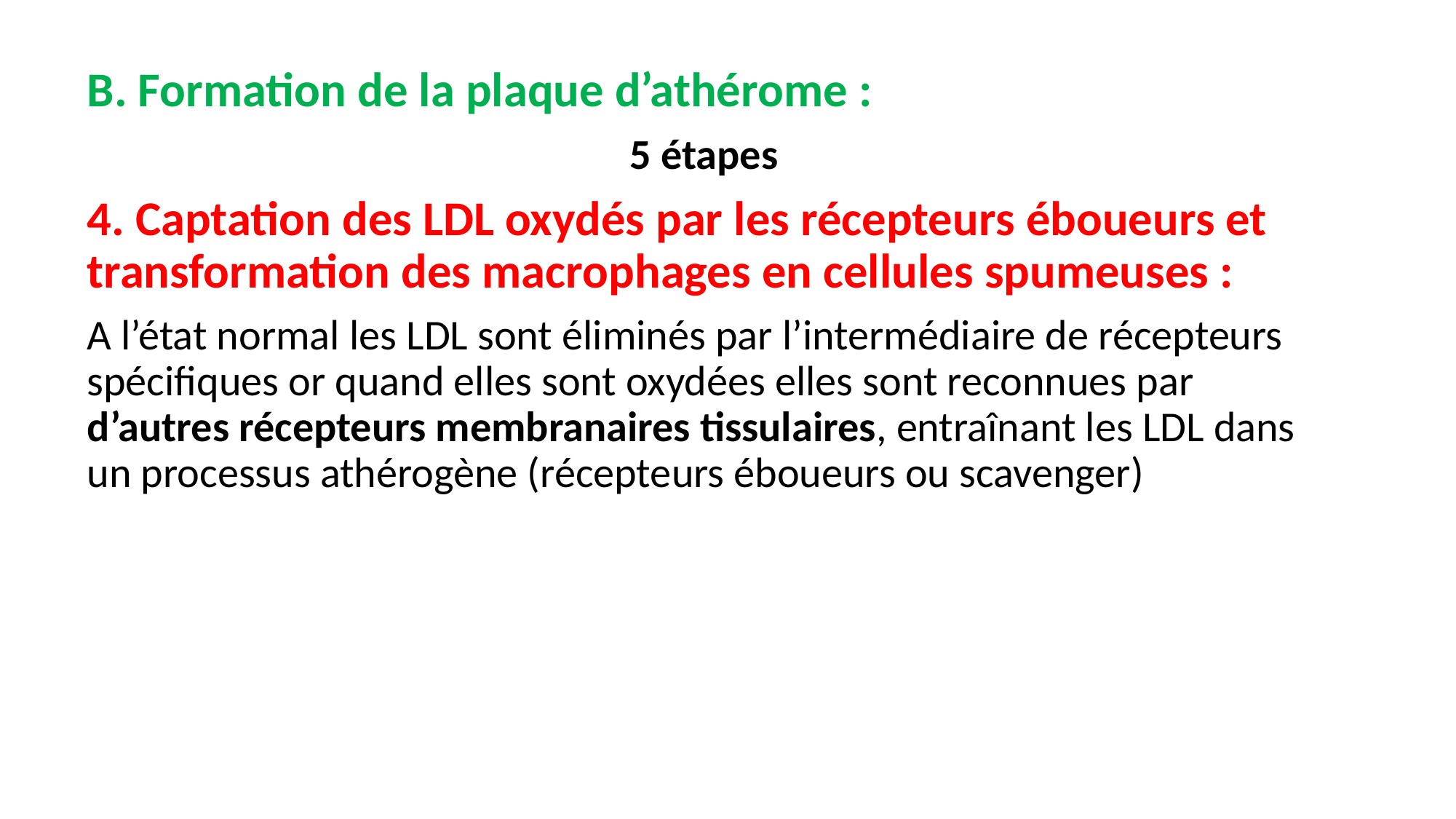

B. Formation de la plaque d’athérome :
5 étapes
4. Captation des LDL oxydés par les récepteurs éboueurs et transformation des macrophages en cellules spumeuses :
A l’état normal les LDL sont éliminés par l’intermédiaire de récepteurs spécifiques or quand elles sont oxydées elles sont reconnues par d’autres récepteurs membranaires tissulaires, entraînant les LDL dans un processus athérogène (récepteurs éboueurs ou scavenger)